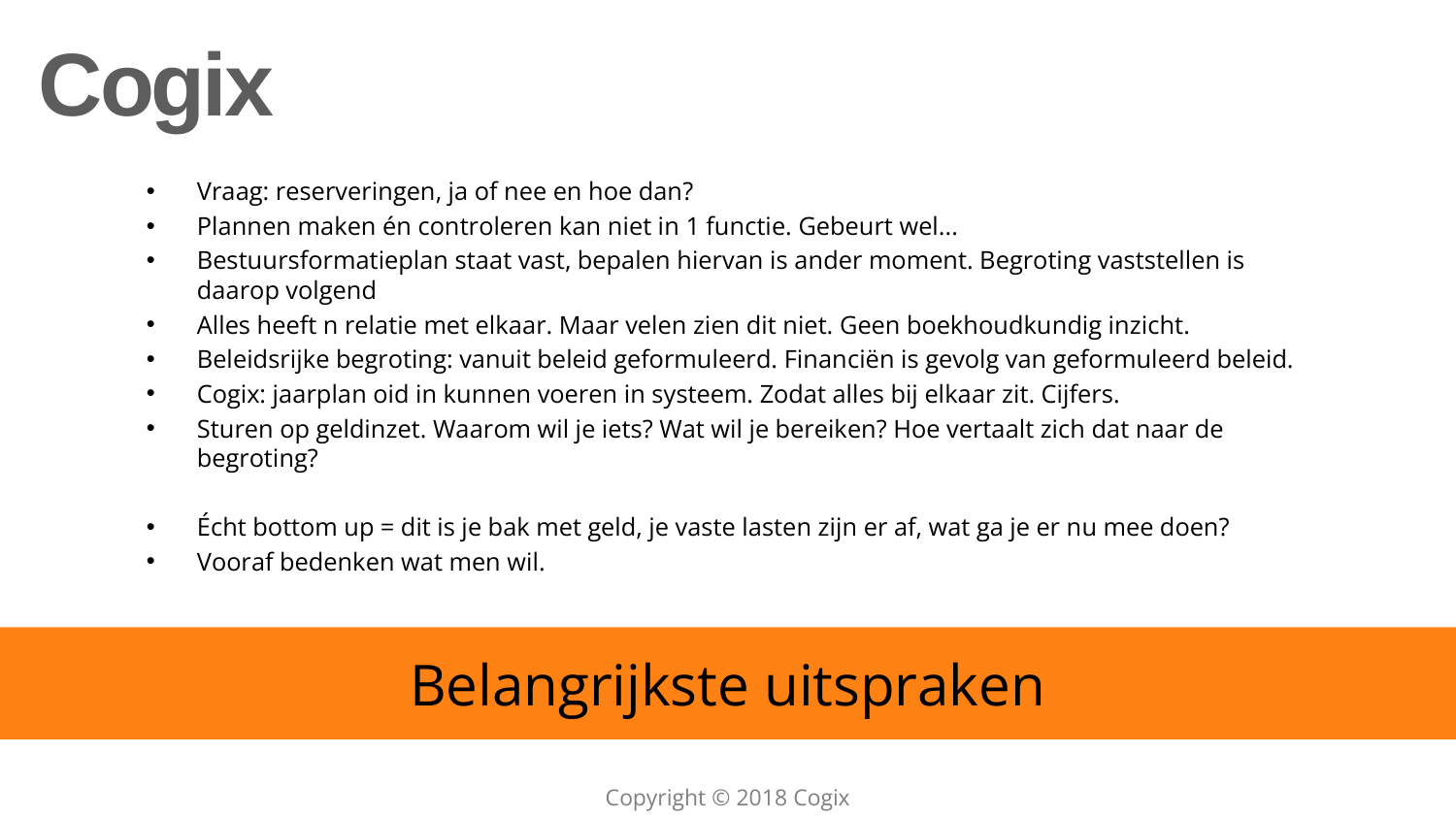

Vraag: reserveringen, ja of nee en hoe dan?
Plannen maken én controleren kan niet in 1 functie. Gebeurt wel...
Bestuursformatieplan staat vast, bepalen hiervan is ander moment. Begroting vaststellen is daarop volgend
Alles heeft n relatie met elkaar. Maar velen zien dit niet. Geen boekhoudkundig inzicht.
Beleidsrijke begroting: vanuit beleid geformuleerd. Financiën is gevolg van geformuleerd beleid.
Cogix: jaarplan oid in kunnen voeren in systeem. Zodat alles bij elkaar zit. Cijfers.
Sturen op geldinzet. Waarom wil je iets? Wat wil je bereiken? Hoe vertaalt zich dat naar de begroting?

Écht bottom up = dit is je bak met geld, je vaste lasten zijn er af, wat ga je er nu mee doen?
Vooraf bedenken wat men wil.
# Belangrijkste uitspraken